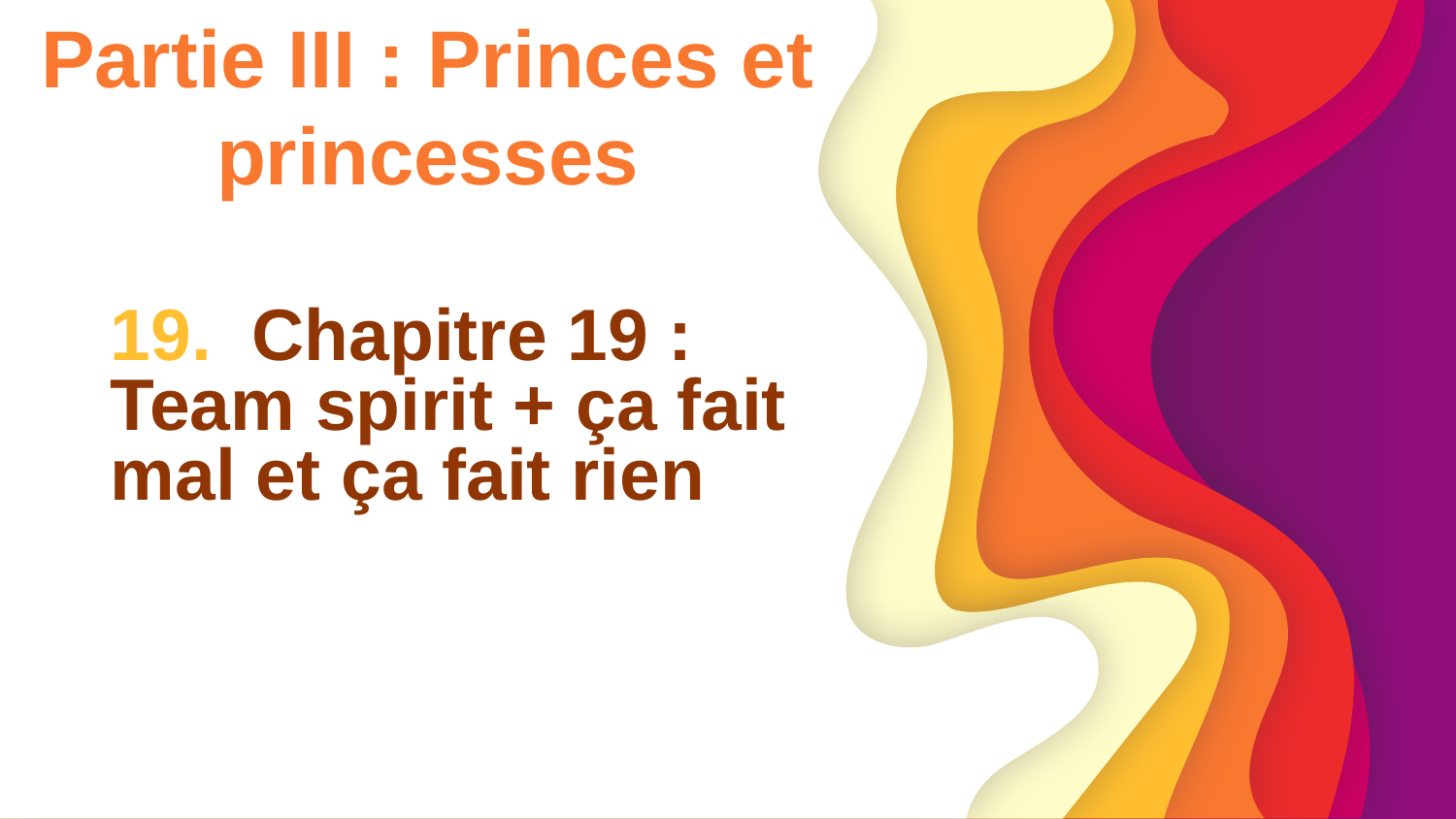

Partie III : Princes et princesses
# 19.  Chapitre 19 : Team spirit + ça fait mal et ça fait rien